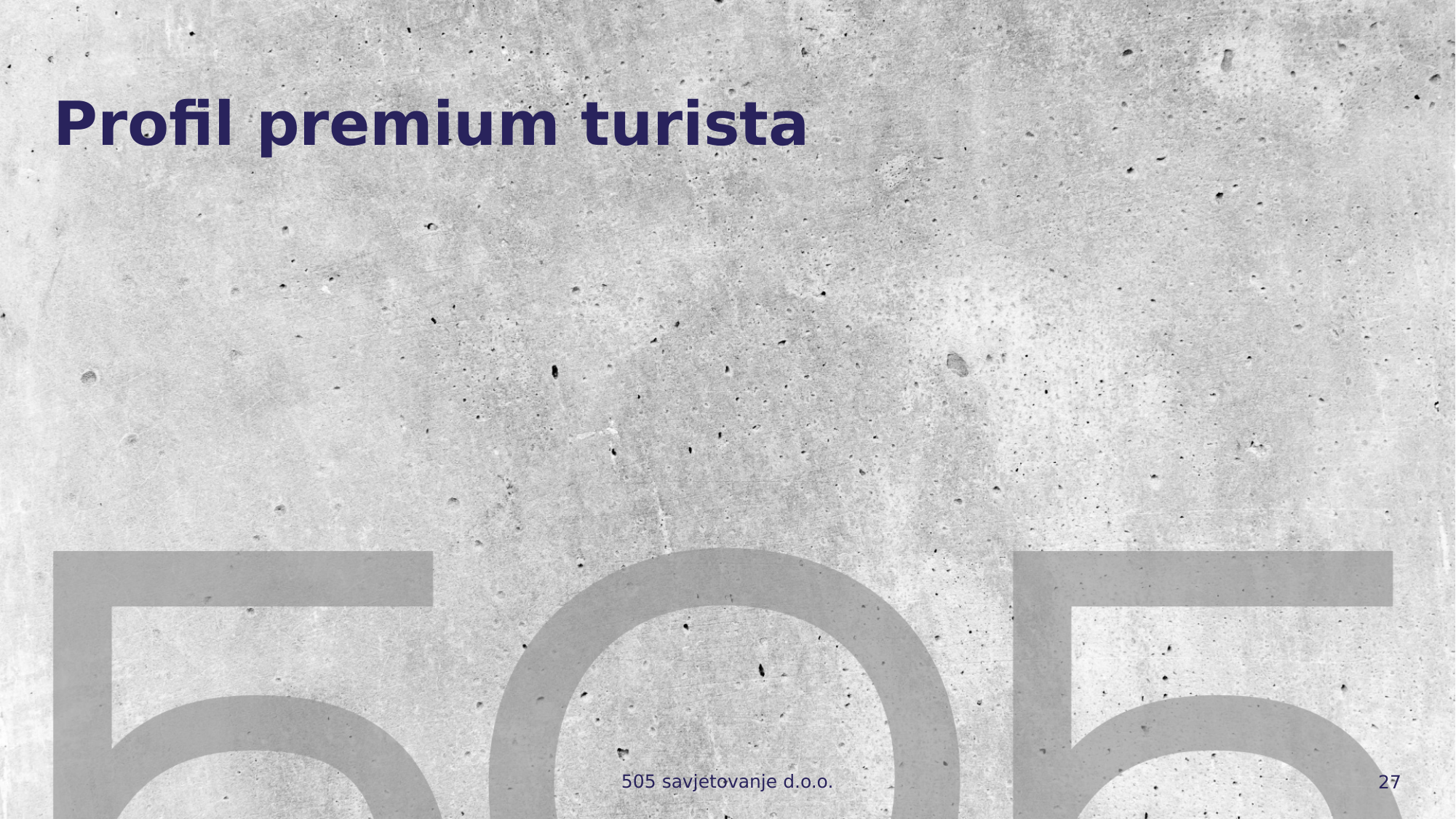

# Profil premium turista
505 savjetovanje d.o.o.
27